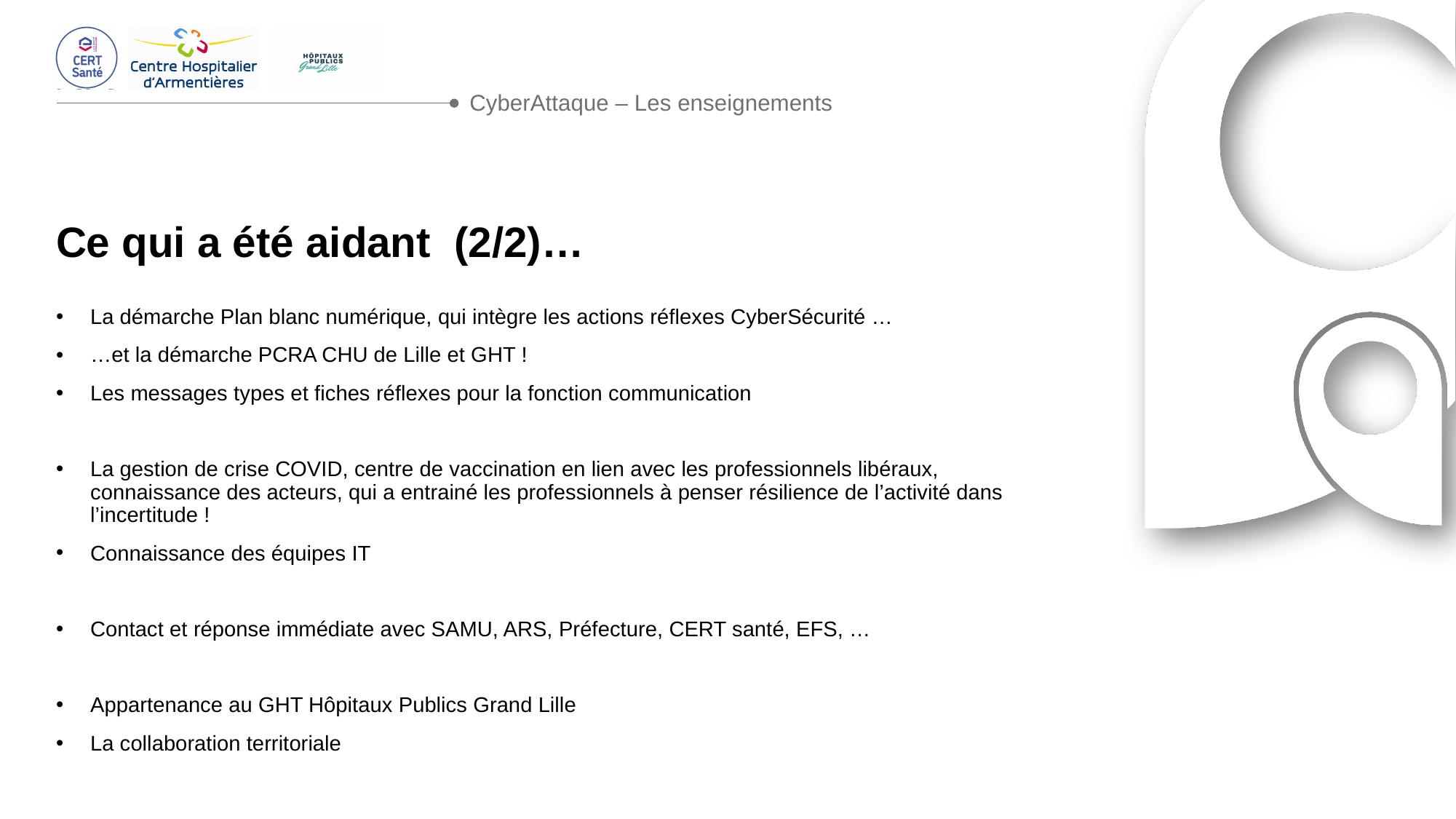

CyberAttaque – Les enseignements

# Ce qui a été aidant  (2/2)…
La démarche Plan blanc numérique, qui intègre les actions réflexes CyberSécurité …
…et la démarche PCRA CHU de Lille et GHT !
Les messages types et fiches réflexes pour la fonction communication

La gestion de crise COVID, centre de vaccination en lien avec les professionnels libéraux, connaissance des acteurs, qui a entrainé les professionnels à penser résilience de l’activité dans l’incertitude !
Connaissance des équipes IT

Contact et réponse immédiate avec SAMU, ARS, Préfecture, CERT santé, EFS, …

Appartenance au GHT Hôpitaux Publics Grand Lille
La collaboration territoriale